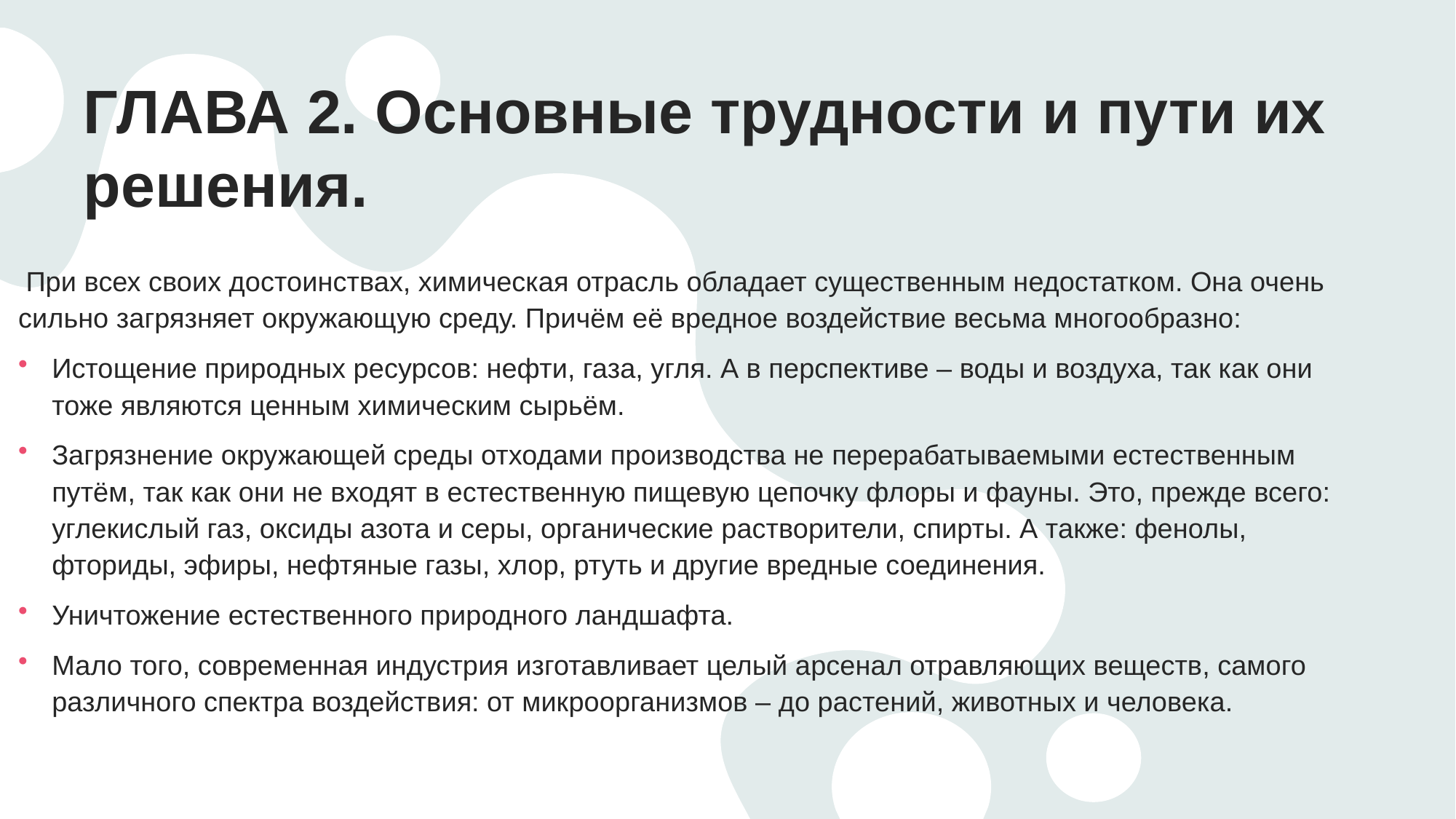

# ГЛАВА 2. Основные трудности и пути их решения.
 При всех своих достоинствах, химическая отрасль обладает существенным недостатком. Она очень сильно загрязняет окружающую среду. Причём её вредное воздействие весьма многообразно:
Истощение природных ресурсов: нефти, газа, угля. А в перспективе – воды и воздуха, так как они тоже являются ценным химическим сырьём.
Загрязнение окружающей среды отходами производства не перерабатываемыми естественным путём, так как они не входят в естественную пищевую цепочку флоры и фауны. Это, прежде всего: углекислый газ, оксиды азота и серы, органические растворители, спирты. А также: фенолы, фториды, эфиры, нефтяные газы, хлор, ртуть и другие вредные соединения.
Уничтожение естественного природного ландшафта.
Мало того, современная индустрия изготавливает целый арсенал отравляющих веществ, самого различного спектра воздействия: от микроорганизмов – до растений, животных и человека.